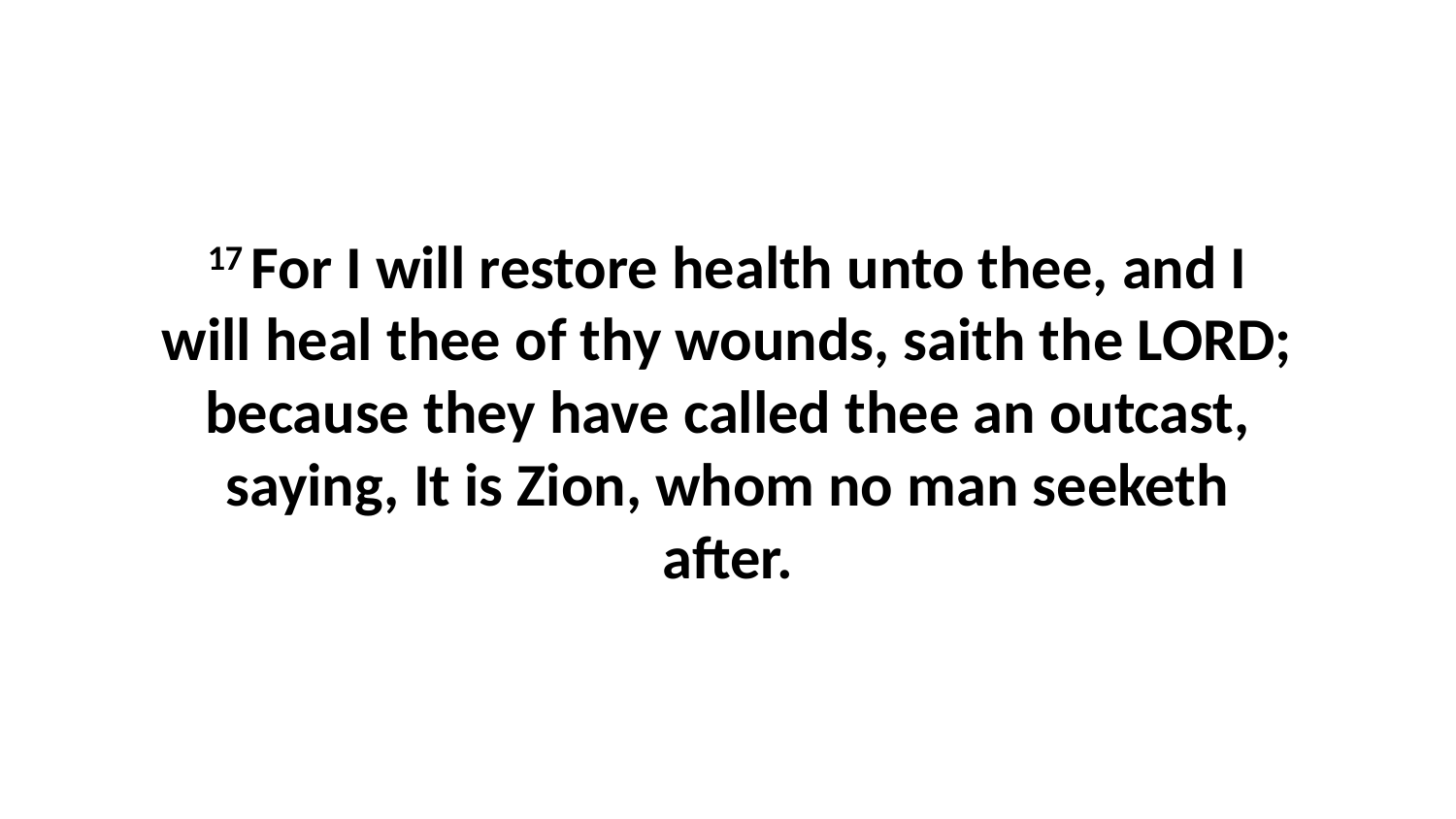

17 For I will restore health unto thee, and I will heal thee of thy wounds, saith the LORD; because they have called thee an outcast, saying, It is Zion, whom no man seeketh after.